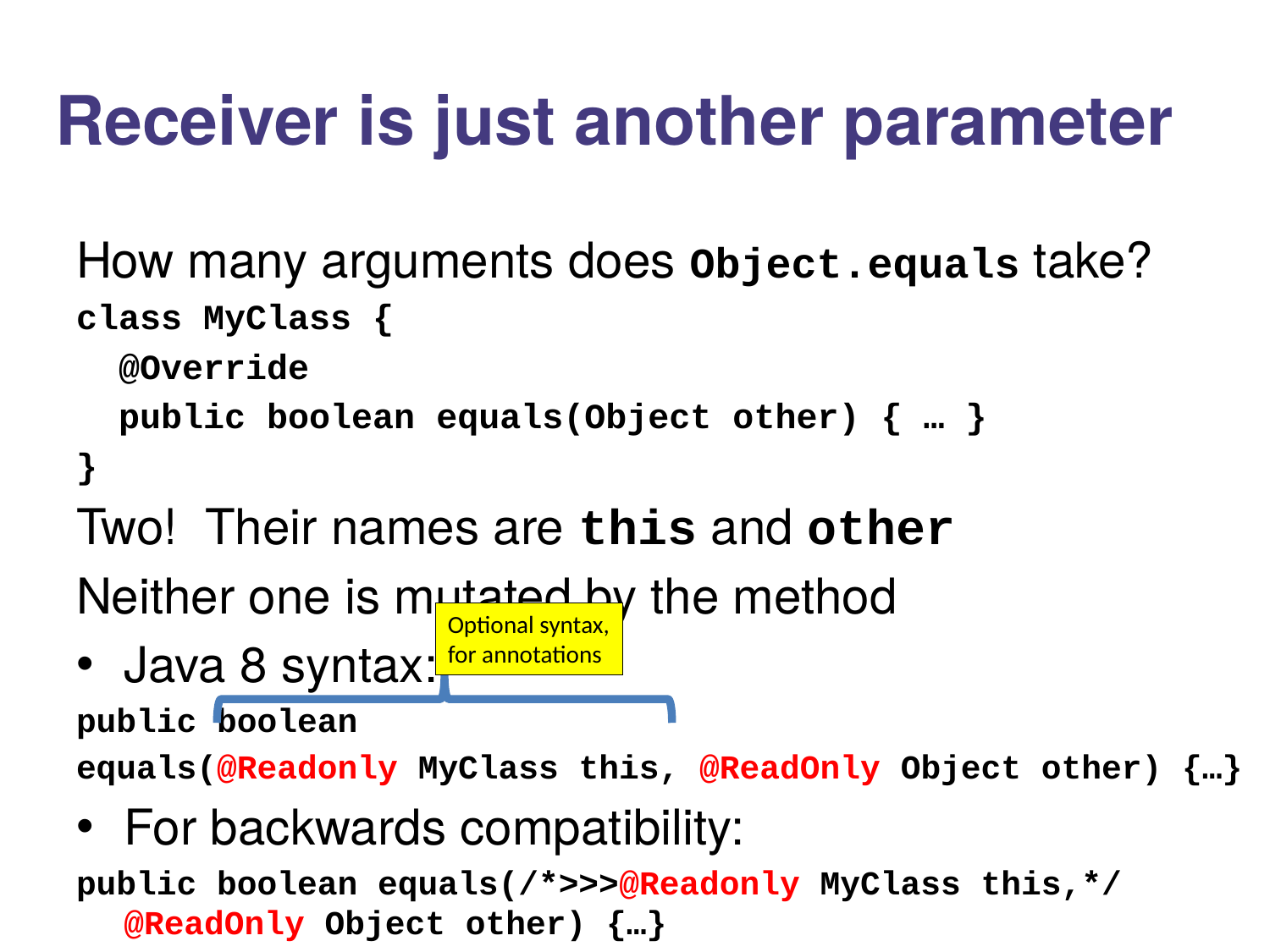

# Receiver is just another parameter
How many arguments does Object.equals take?
class MyClass {
  @Override
  public boolean equals(Object other) { … }
}
Two!  Their names are this and other
Neither one is mutated by the method
Java 8 syntax:
public boolean
equals(@Readonly MyClass this, @ReadOnly Object other) {…}
For backwards compatibility:
public boolean equals(/*>>>@Readonly MyClass this,*/ @ReadOnly Object other) {…}

Optional syntax,
for annotations